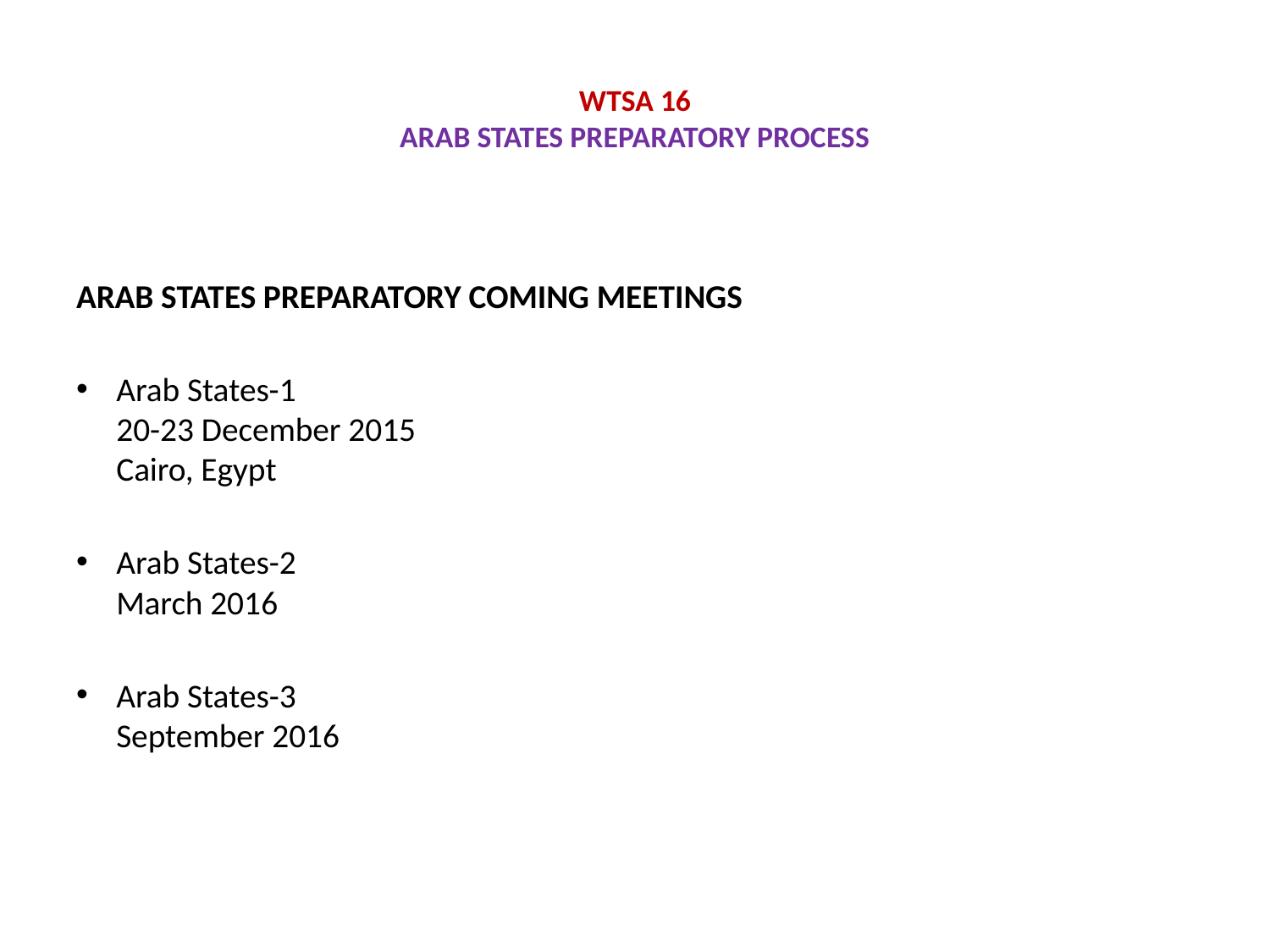

# WTSA 16 ARAB STATES PREPARATORY PROCESS

ARAB STATES PREPARATORY COMING MEETINGS

Arab States​-1
20-23 December 2015
Cairo, Egypt

Arab States-2
March 2016

Arab States-3
September 2016